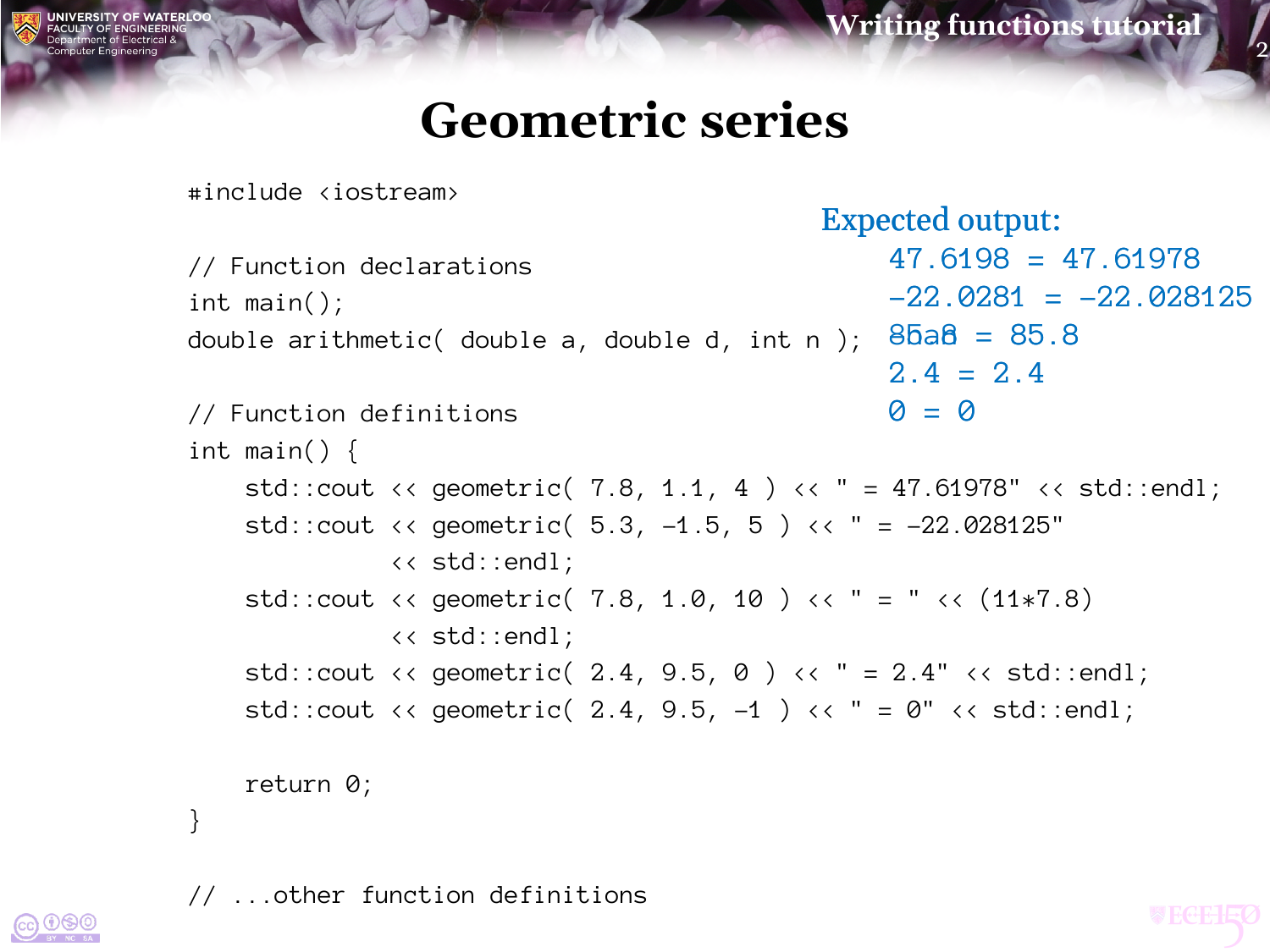

# Geometric series
#include <iostream>

// Function declarations
int main();
double arithmetic( double a, double d, int n );

// Function definitions
int main() {
    std::cout << geometric( 7.8, 1.1, 4 ) << " = 47.61978" << std::endl;
    std::cout << geometric( 5.3, -1.5, 5 ) << " = -22.028125"
              << std::endl;
    std::cout << geometric( 7.8, 1.0, 10 ) << " = " << (11*7.8)
              << std::endl;
    std::cout << geometric( 2.4, 9.5, 0 ) << " = 2.4" << std::endl;
    std::cout << geometric( 2.4, 9.5, -1 ) << " = 0" << std::endl;

    return 0;
}

// ...other function definitions
Expected output:
    47.6198 = 47.61978
    -22.0281 = -22.028125
    -nan = 85.8
    2.4 = 2.4
    0 = 0
Expected output:
    47.6198 = 47.61978
    -22.0281 = -22.028125
    85.8 = 85.8
    2.4 = 2.4
    0 = 0